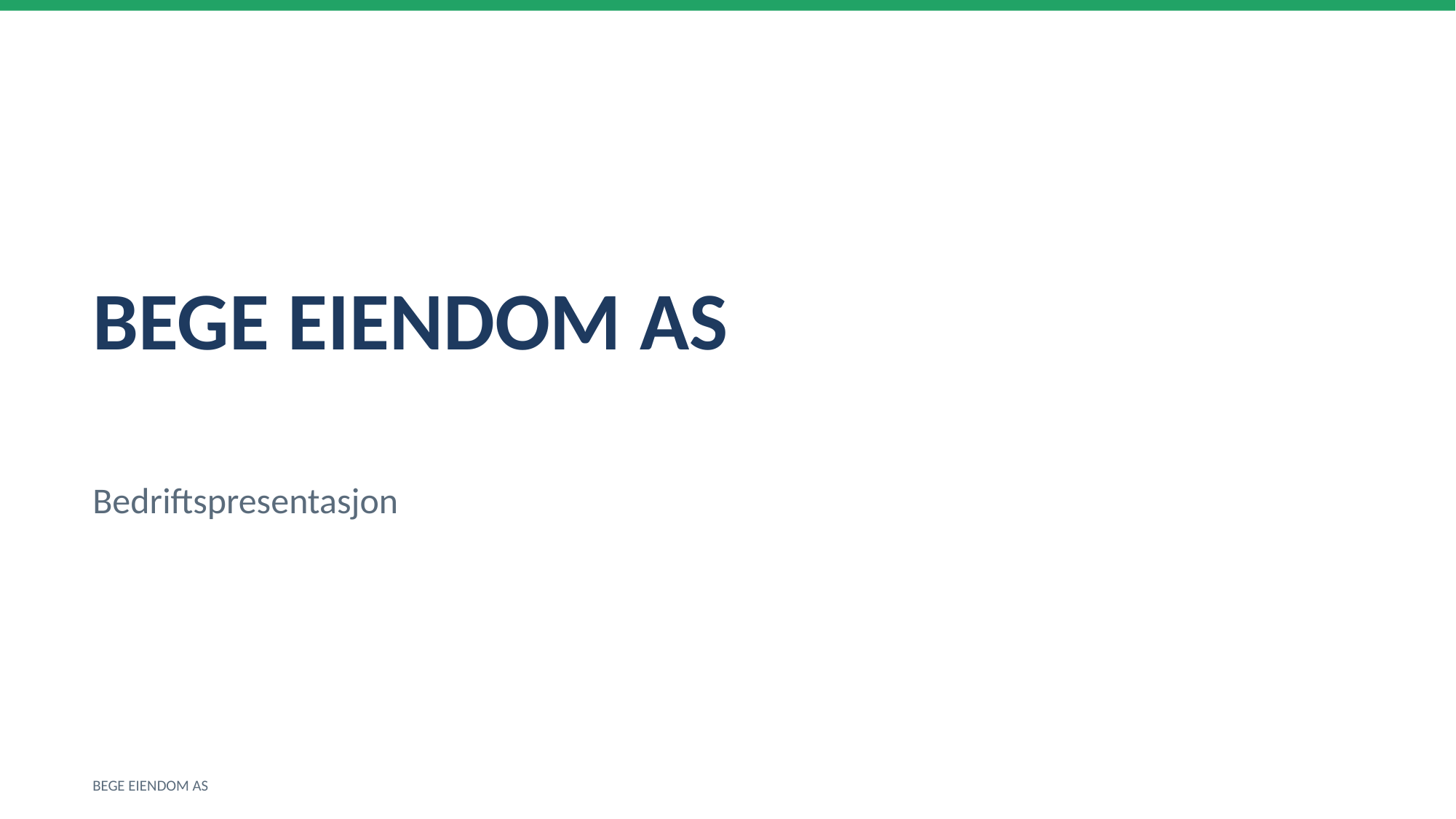

BEGE EIENDOM AS
Bedriftspresentasjon
BEGE EIENDOM AS